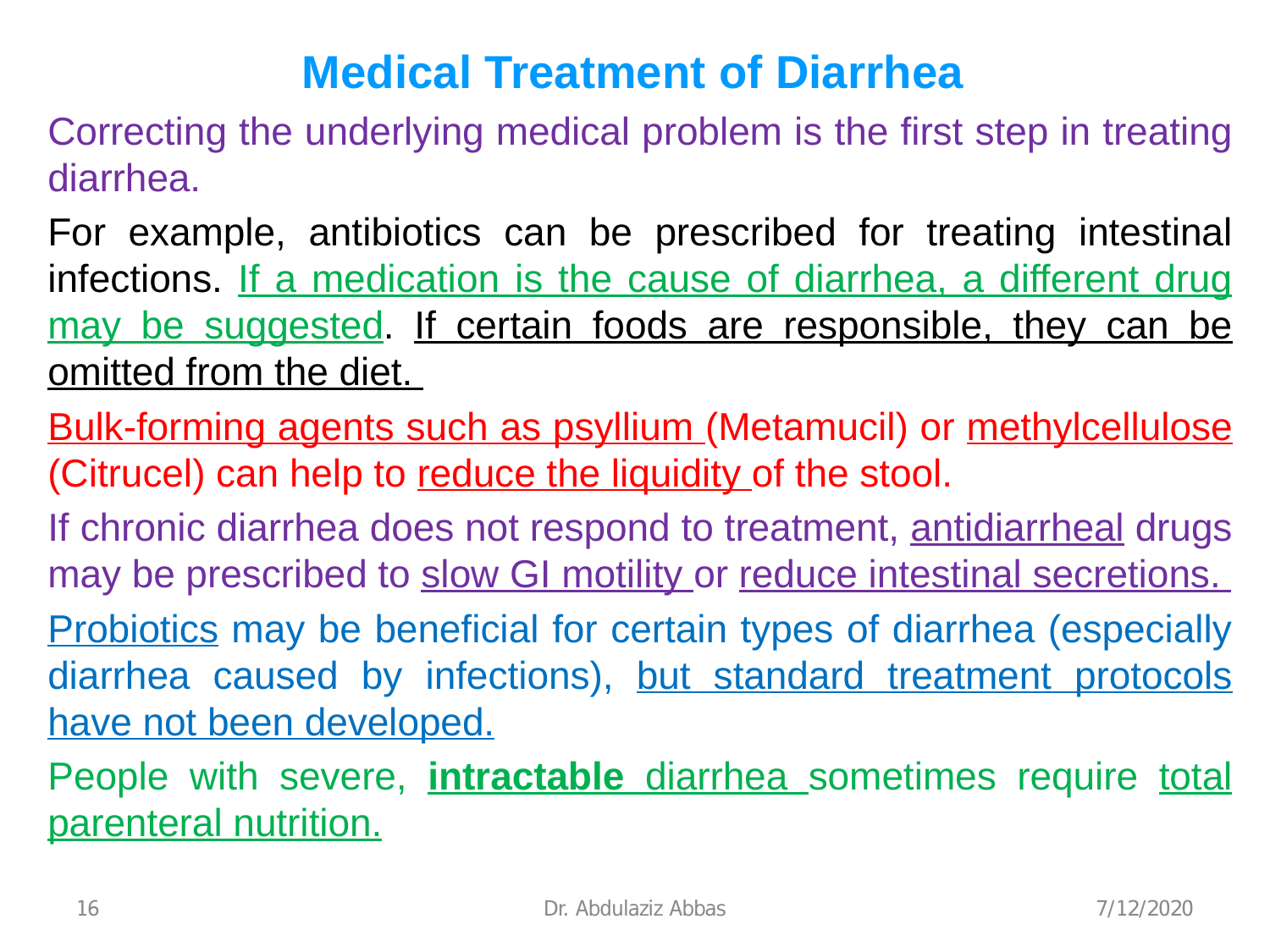

Medical Treatment of Diarrhea
Correcting the underlying medical problem is the first step in treating diarrhea.
For example, antibiotics can be prescribed for treating intestinal infections. If a medication is the cause of diarrhea, a different drug may be suggested. If certain foods are responsible, they can be omitted from the diet.
Bulk-forming agents such as psyllium (Metamucil) or methylcellulose (Citrucel) can help to reduce the liquidity of the stool.
If chronic diarrhea does not respond to treatment, antidiarrheal drugs may be prescribed to slow GI motility or reduce intestinal secretions.
Probiotics may be beneficial for certain types of diarrhea (especially diarrhea caused by infections), but standard treatment protocols have not been developed.
People with severe, intractable diarrhea sometimes require total parenteral nutrition.

16
Dr. Abdulaziz Abbas
7/12/2020